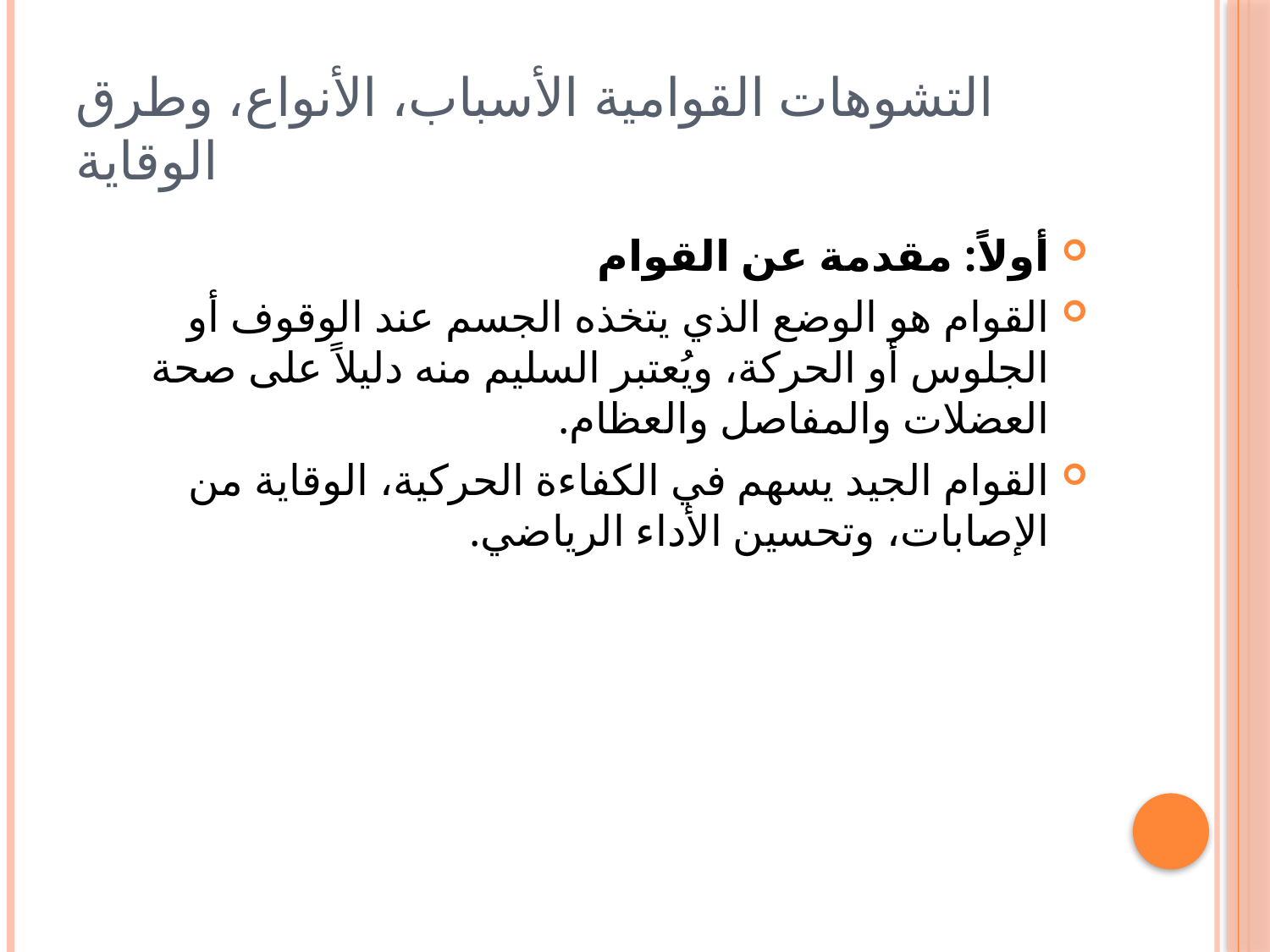

# التشوهات القوامية الأسباب، الأنواع، وطرق الوقاية
أولاً: مقدمة عن القوام
القوام هو الوضع الذي يتخذه الجسم عند الوقوف أو الجلوس أو الحركة، ويُعتبر السليم منه دليلاً على صحة العضلات والمفاصل والعظام.
القوام الجيد يسهم في الكفاءة الحركية، الوقاية من الإصابات، وتحسين الأداء الرياضي.